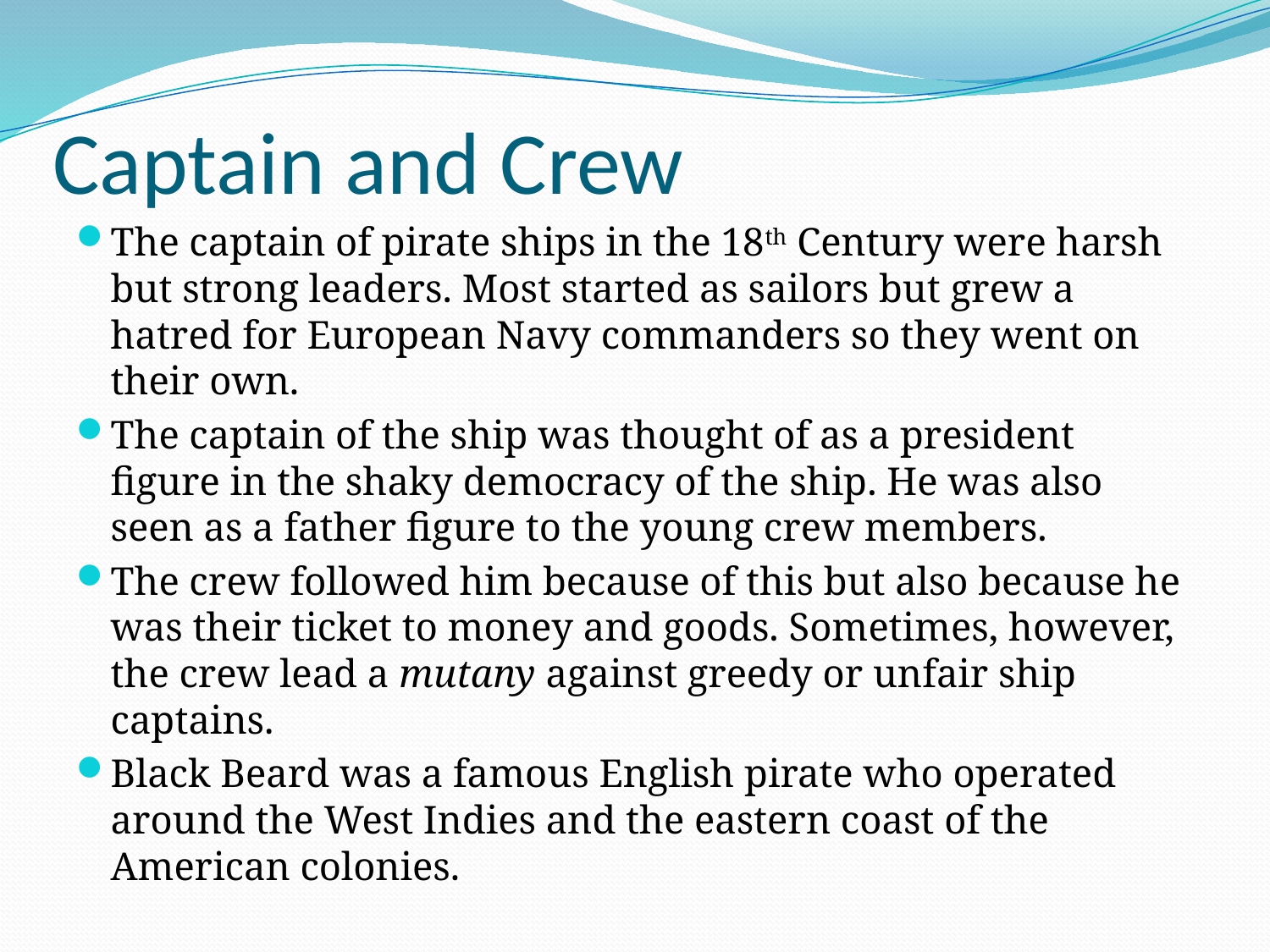

# Captain and Crew
The captain of pirate ships in the 18th Century were harsh but strong leaders. Most started as sailors but grew a hatred for European Navy commanders so they went on their own.
The captain of the ship was thought of as a president figure in the shaky democracy of the ship. He was also seen as a father figure to the young crew members.
The crew followed him because of this but also because he was their ticket to money and goods. Sometimes, however, the crew lead a mutany against greedy or unfair ship captains.
Black Beard was a famous English pirate who operated around the West Indies and the eastern coast of the American colonies.